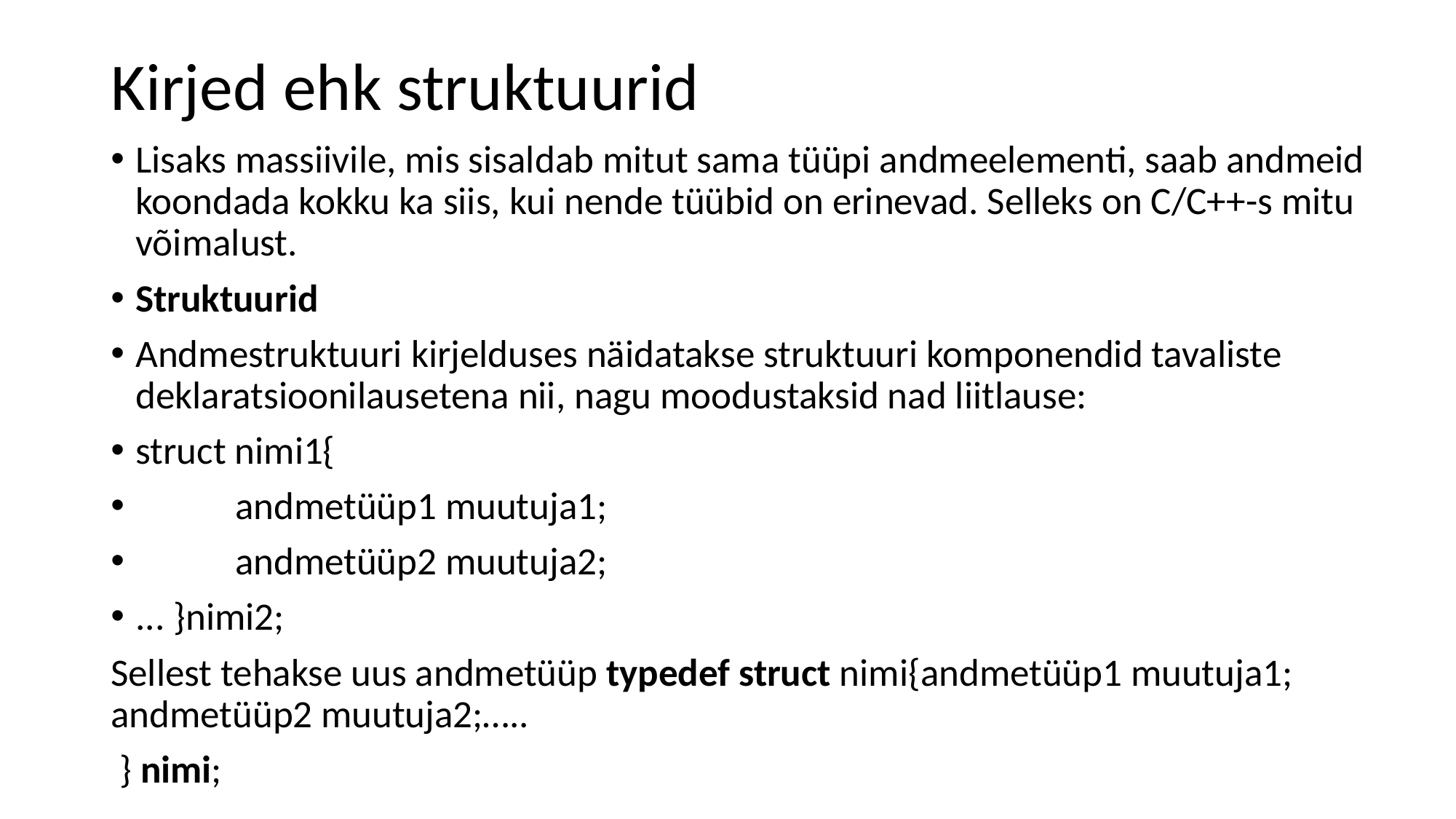

# Kirjed ehk struktuurid
Lisaks massiivile, mis sisaldab mitut sama tüüpi andmeelementi, saab andmeid koondada kokku ka siis, kui nende tüübid on erinevad. Selleks on C/C++-s mitu võimalust.
Struktuurid
Andmestruktuuri kirjelduses näidatakse struktuuri komponendid tavaliste deklaratsioonilausetena nii, nagu moodustaksid nad liitlause:
struct nimi1{
	andmetüüp1 muutuja1;
	andmetüüp2 muutuja2;
... }nimi2;
Sellest tehakse uus andmetüüp typedef struct nimi{andmetüüp1 muutuja1; andmetüüp2 muutuja2;…..
 } nimi;